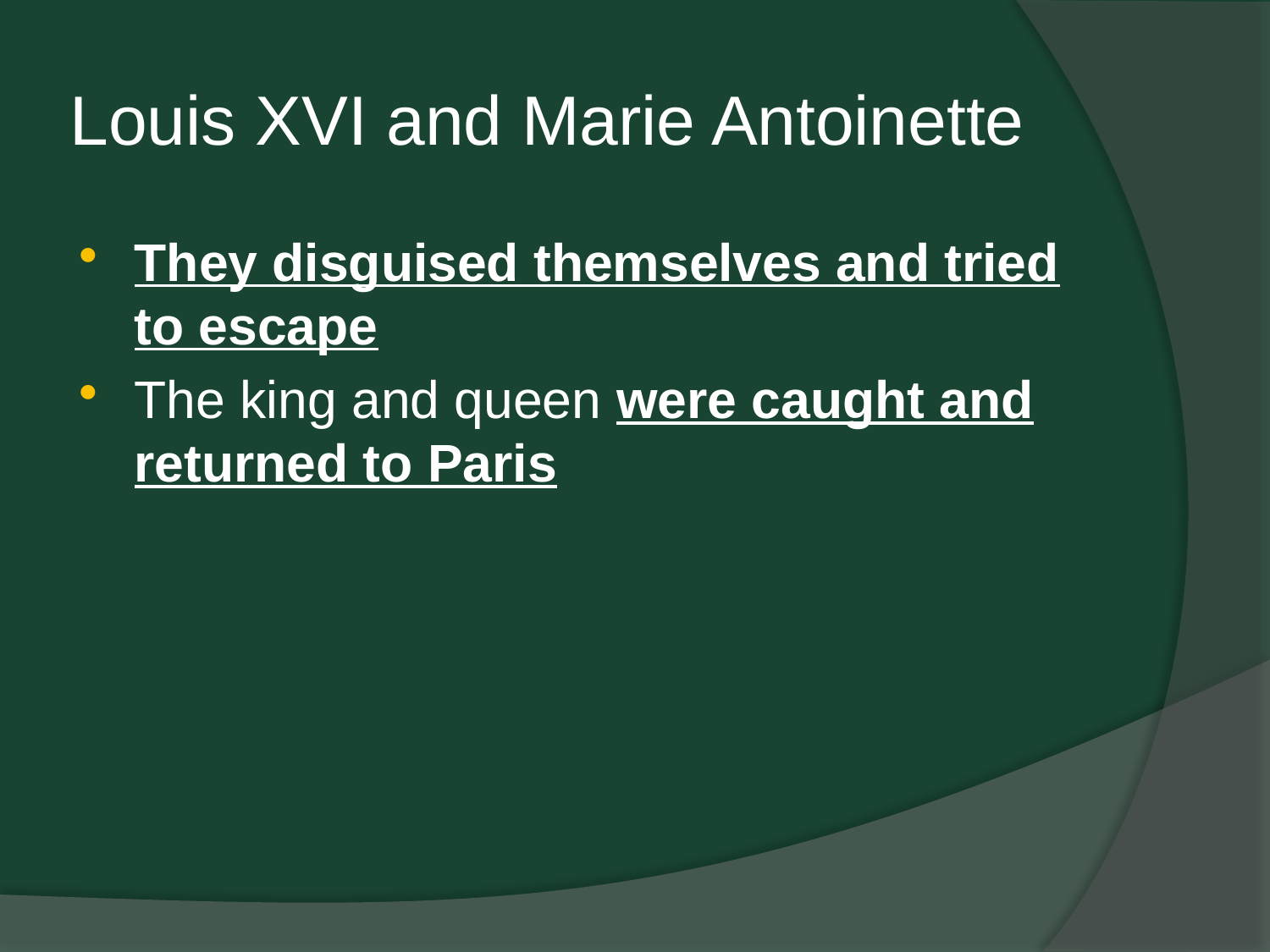

# Louis XVI and Marie Antoinette
They disguised themselves and tried to escape
The king and queen were caught and returned to Paris